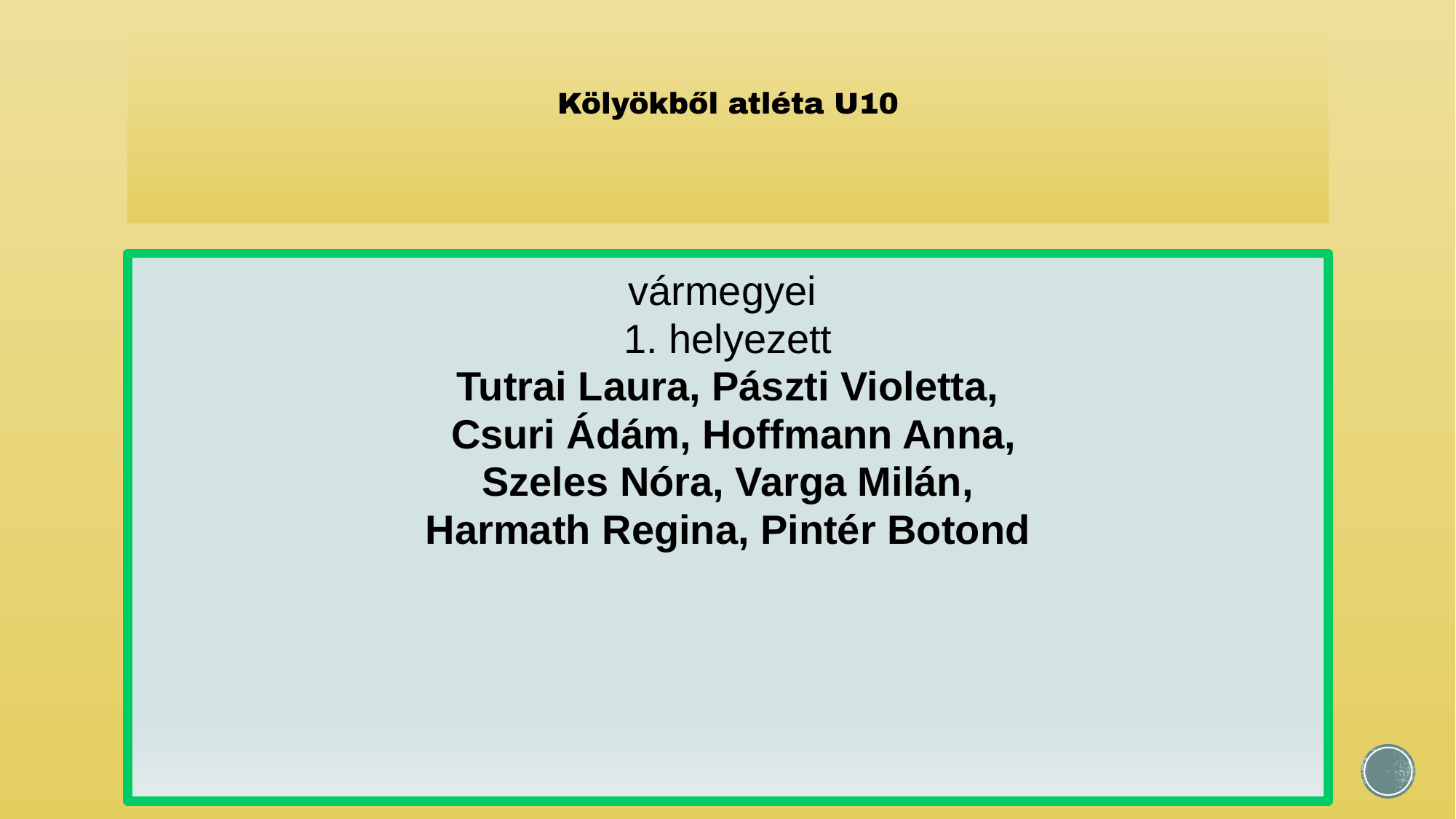

# Kölyökből atléta U10

vármegyei
1. helyezett
Tutrai Laura, Pászti Violetta,
 Csuri Ádám, Hoffmann Anna,
 Szeles Nóra, Varga Milán,
Harmath Regina, Pintér Botond